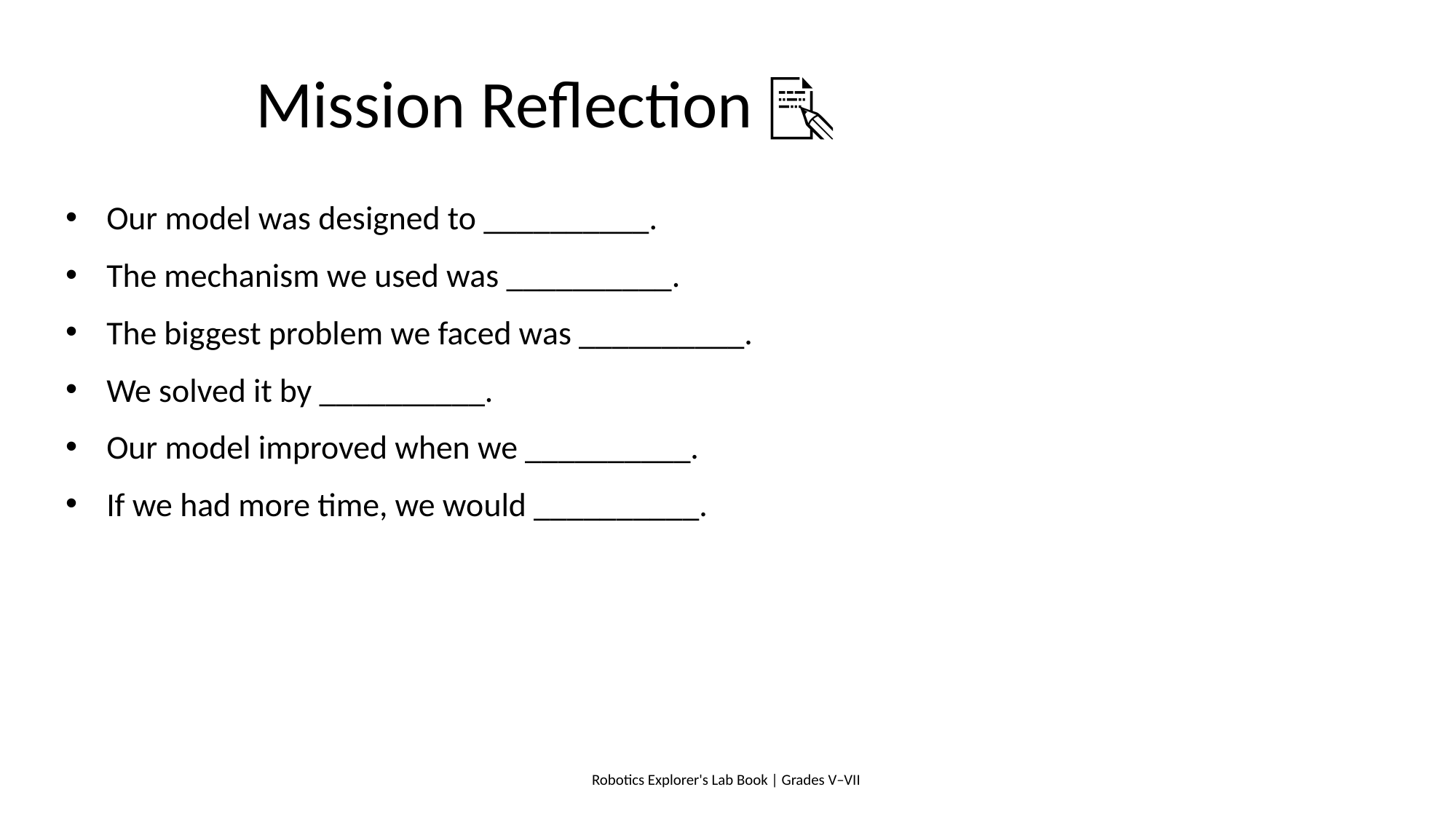

# Mission Reflection 📝
Our model was designed to __________.
The mechanism we used was __________.
The biggest problem we faced was __________.
We solved it by __________.
Our model improved when we __________.
If we had more time, we would __________.
Robotics Explorer's Lab Book | Grades V–VII